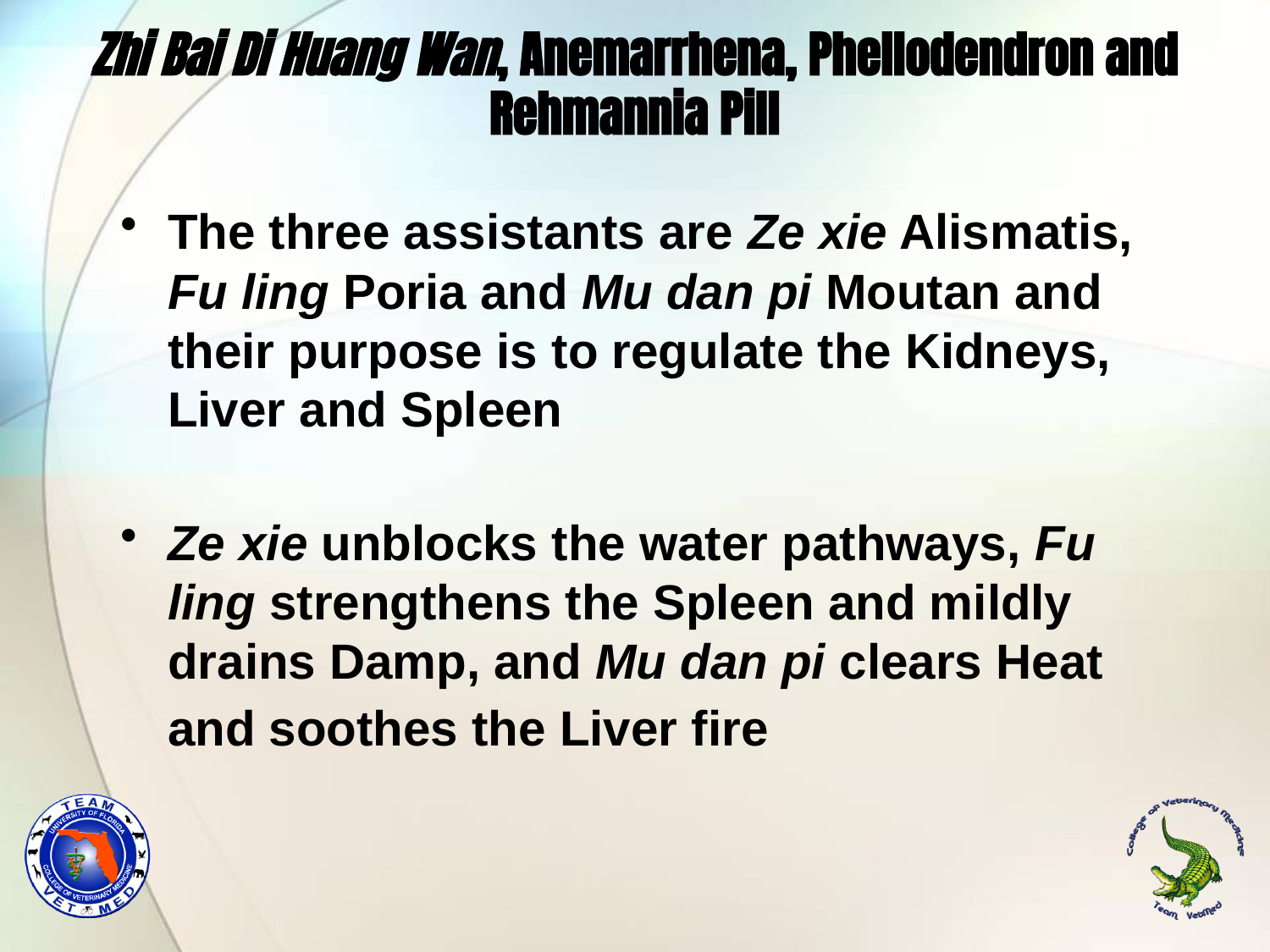

# Zhi Bai Di Huang Wan, Anemarrhena, Phellodendron and Rehmannia Pill
The three assistants are Ze xie Alismatis, Fu ling Poria and Mu dan pi Moutan and their purpose is to regulate the Kidneys, Liver and Spleen

Ze xie unblocks the water pathways, Fu ling strengthens the Spleen and mildly drains Damp, and Mu dan pi clears Heat and soothes the Liver fire